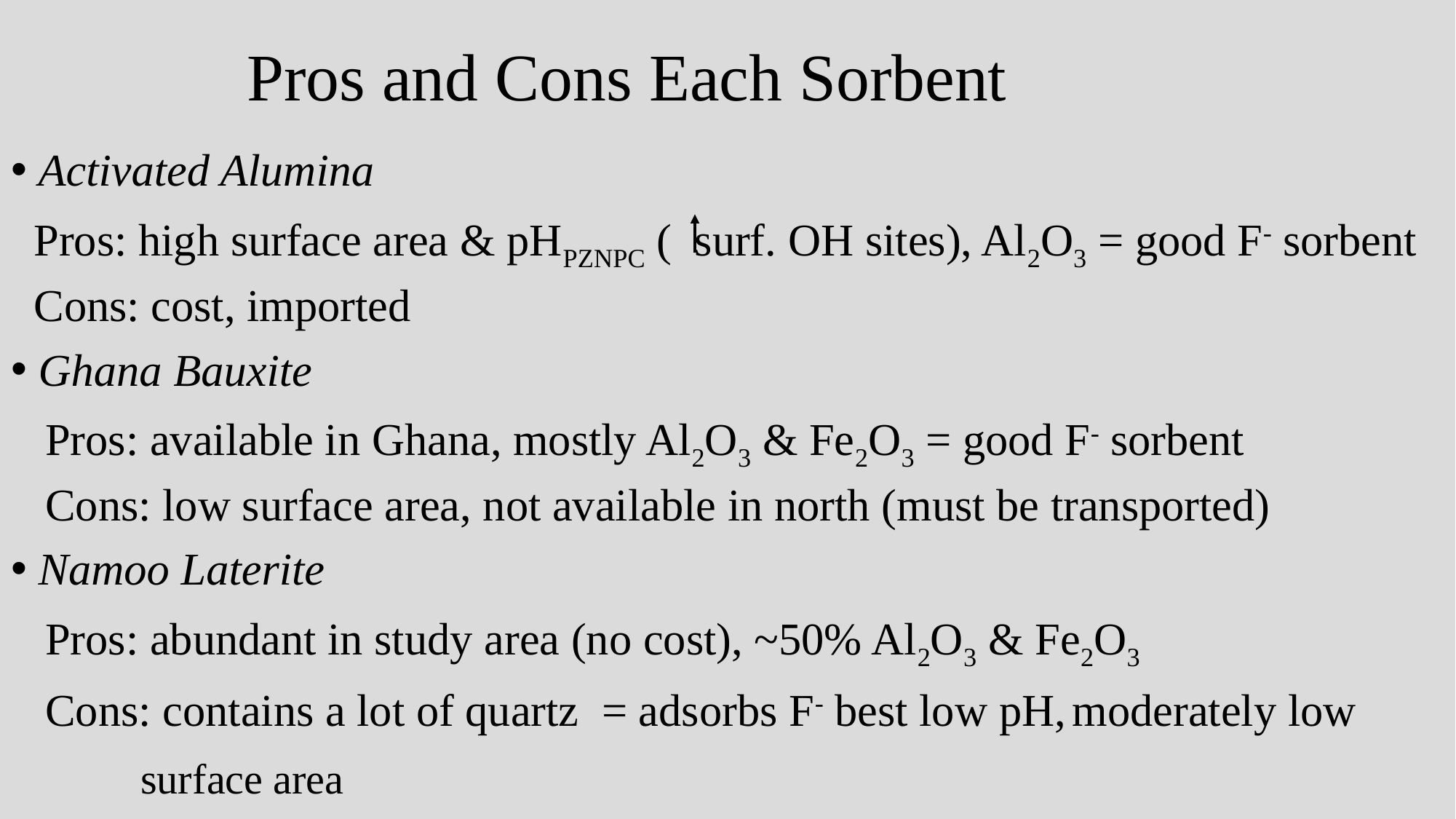

# Pros and Cons Each Sorbent
Activated Alumina
  Pros: high surface area & pHPZNPC (  surf. OH sites), Al2O3 = good F- sorbent
  Cons: cost, imported
Ghana Bauxite
   Pros: available in Ghana, mostly Al2O3 & Fe2O3 = good F- sorbent
   Cons: low surface area, not available in north (must be transported)
Namoo Laterite
   Pros: abundant in study area (no cost), ~50% Al2O3 & Fe2O3
   Cons: contains a lot of quartz  = adsorbs F- best low pH, moderately low
                       surface area